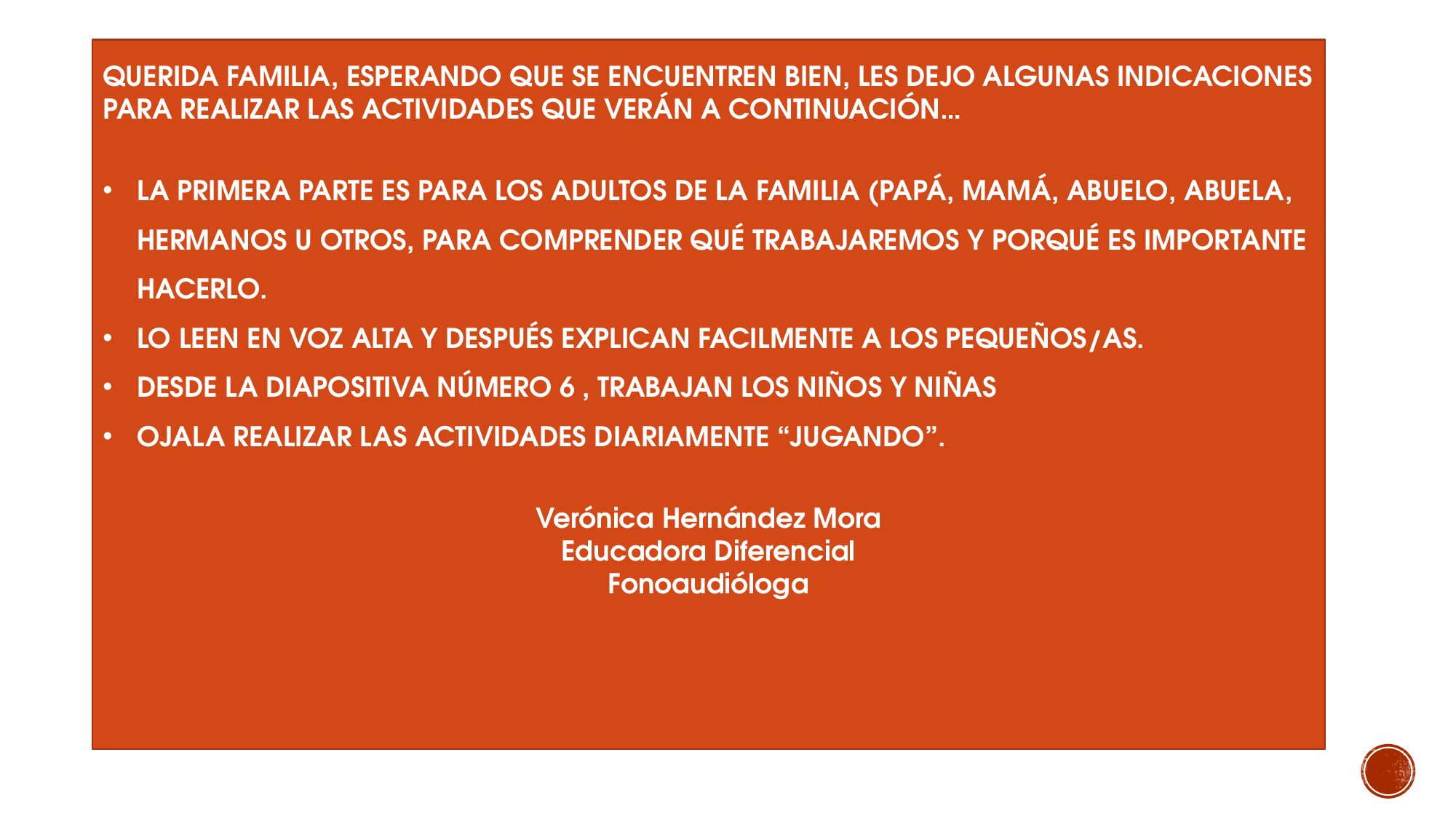

QUERIDA FAMILIA, ESPERANDO QUE SE ENCUENTREN BIEN, LES DEJO ALGUNAS INDICACIONES PARA REALIZAR LAS ACTIVIDADES QUE VERÁN A CONTINUACIÓN…

LA PRIMERA PARTE ES PARA LOS ADULTOS DE LA FAMILIA (PAPÁ, MAMÁ, ABUELO, ABUELA, HERMANOS U OTROS, PARA COMPRENDER QUÉ TRABAJAREMOS Y PORQUÉ ES IMPORTANTE HACERLO.
LO LEEN EN VOZ ALTA Y DESPUÉS EXPLICAN FACILMENTE A LOS PEQUEÑOS/AS.
DESDE LA DIAPOSITIVA NÚMERO 6 , TRABAJAN LOS NIÑOS Y NIÑAS
OJALA REALIZAR LAS ACTIVIDADES DIARIAMENTE “JUGANDO”.

Verónica Hernández Mora
Educadora Diferencial
Fonoaudióloga